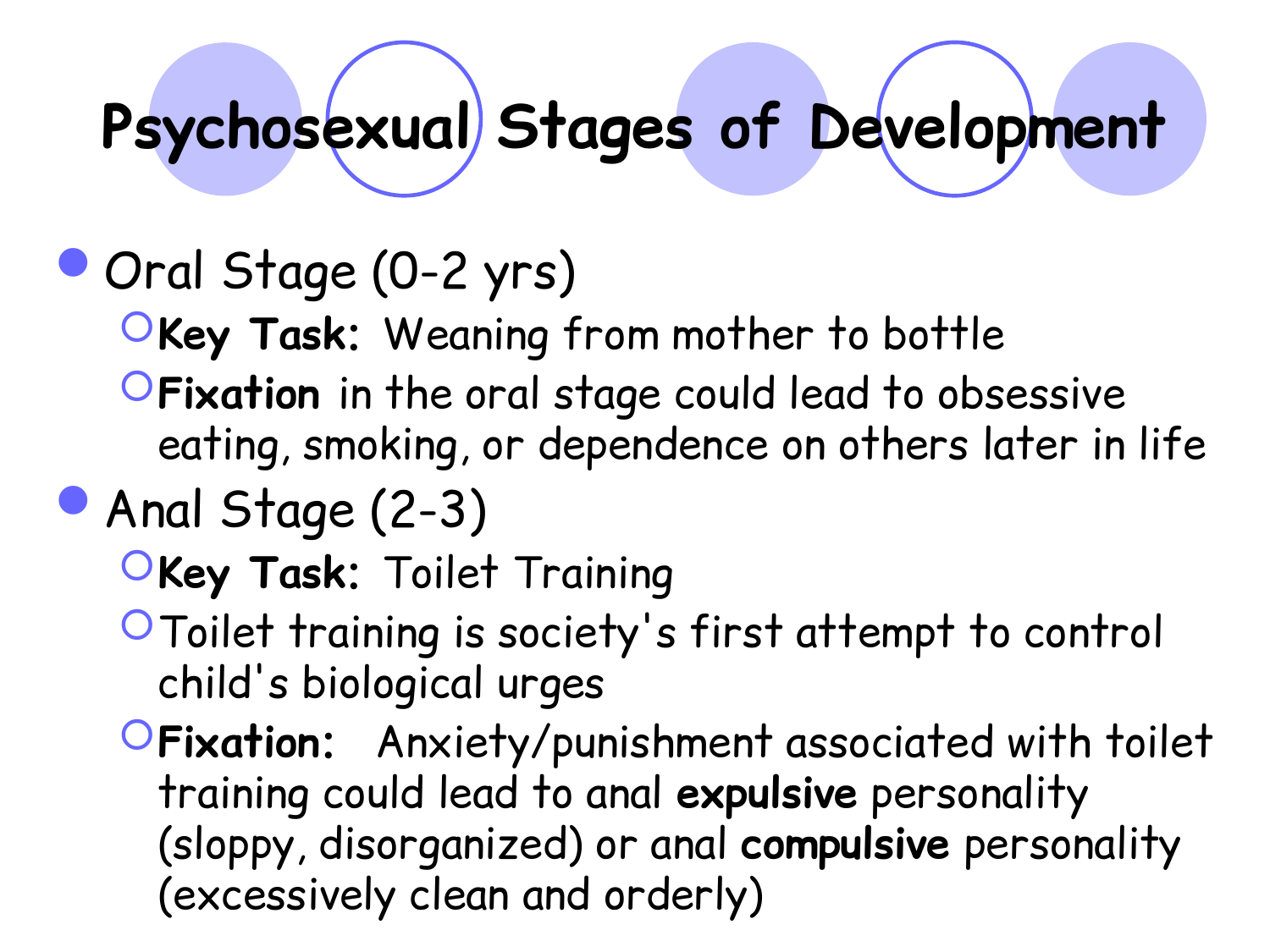

# Psychosexual Stages of Development
Oral Stage (0-2 yrs)
Key Task: Weaning from mother to bottle
Fixation in the oral stage could lead to obsessive eating, smoking, or dependence on others later in life
Anal Stage (2-3)
Key Task: Toilet Training
Toilet training is society's first attempt to control child's biological urges
Fixation:  Anxiety/punishment associated with toilet training could lead to anal expulsive personality (sloppy, disorganized) or anal compulsive personality (excessively clean and orderly)